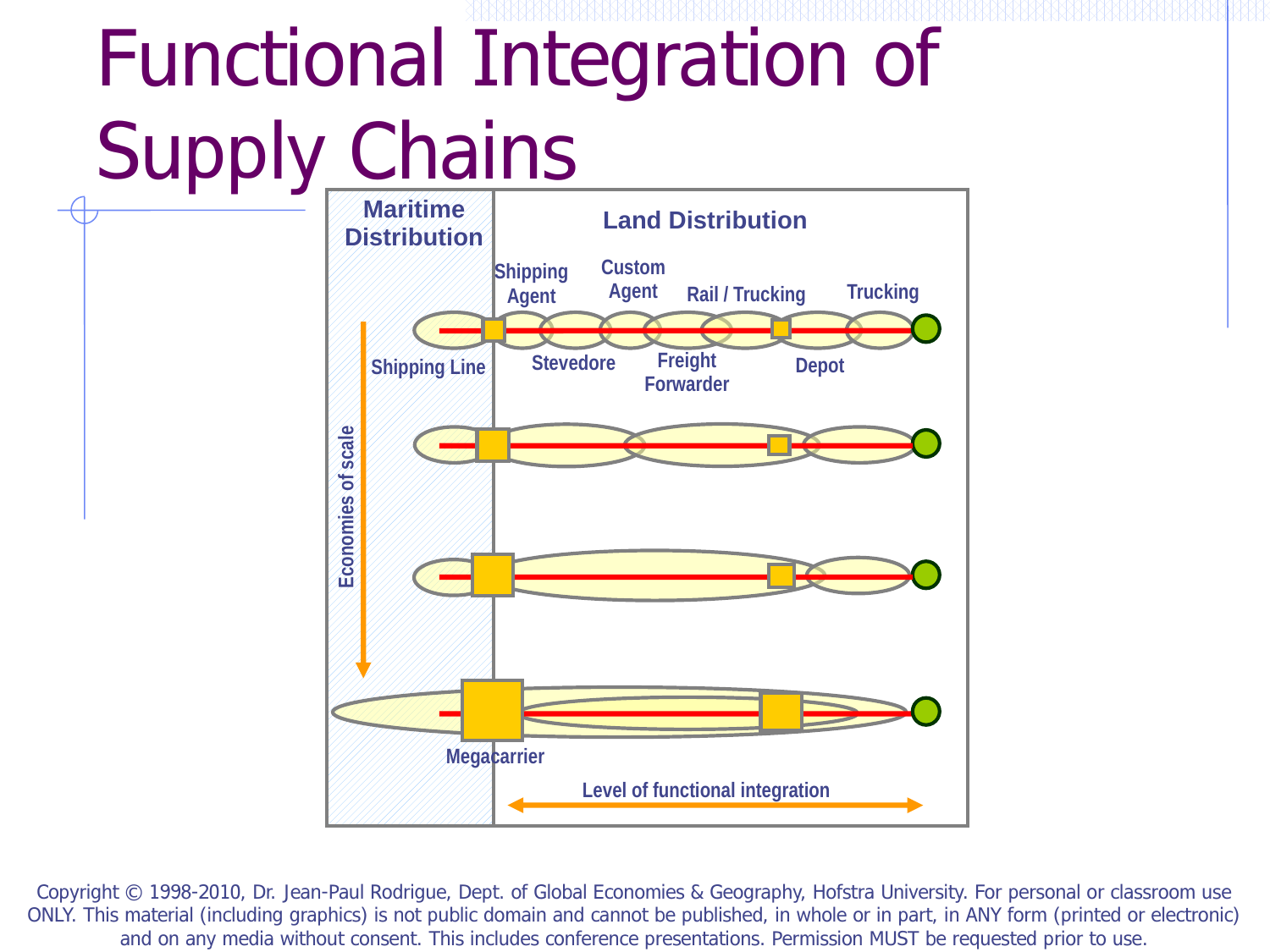

# Functional Integration of Supply Chains

Maritime
Distribution
Land Distribution
Custom
Agent
Shipping
Agent
Trucking
Rail / Trucking

Freight
Forwarder
Stevedore
Shipping Line
Depot

Economies of scale

Megacarrier
Level of functional integration

Copyright © 1998-2010, Dr. Jean-Paul Rodrigue, Dept. of Global Economies & Geography, Hofstra University. For personal or classroom use ONLY. This material (including graphics) is not public domain and cannot be published, in whole or in part, in ANY form (printed or electronic) and on any media without consent. This includes conference presentations. Permission MUST be requested prior to use.